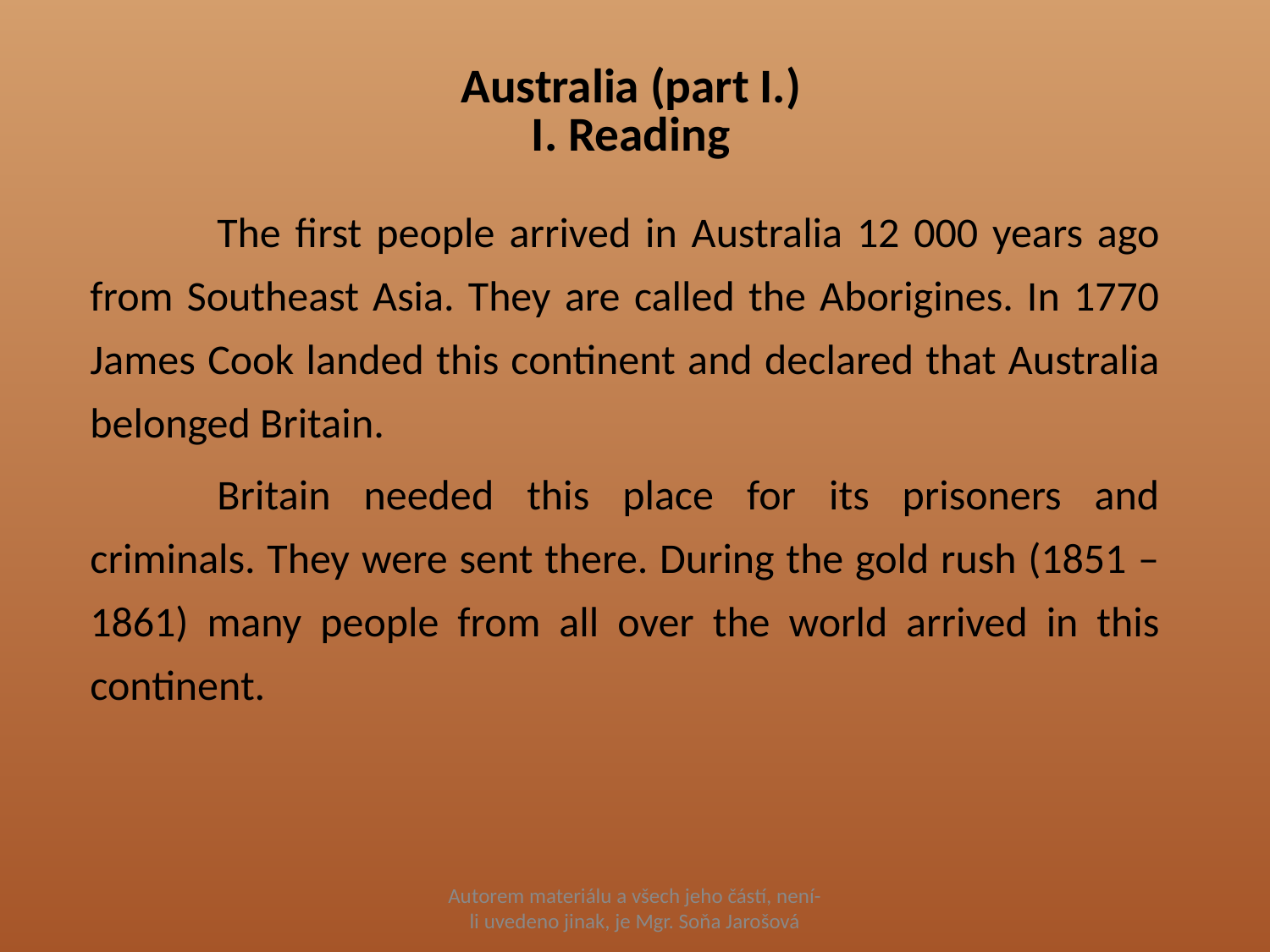

# Australia (part I.) I. Reading
		The first people arrived in Australia 12 000 years ago from Southeast Asia. They are called the Aborigines. In 1770 James Cook landed this continent and declared that Australia belonged Britain.
		Britain needed this place for its prisoners and criminals. They were sent there. During the gold rush (1851 – 1861) many people from all over the world arrived in this continent.
Autorem materiálu a všech jeho částí, není-li uvedeno jinak, je Mgr. Soňa Jarošová